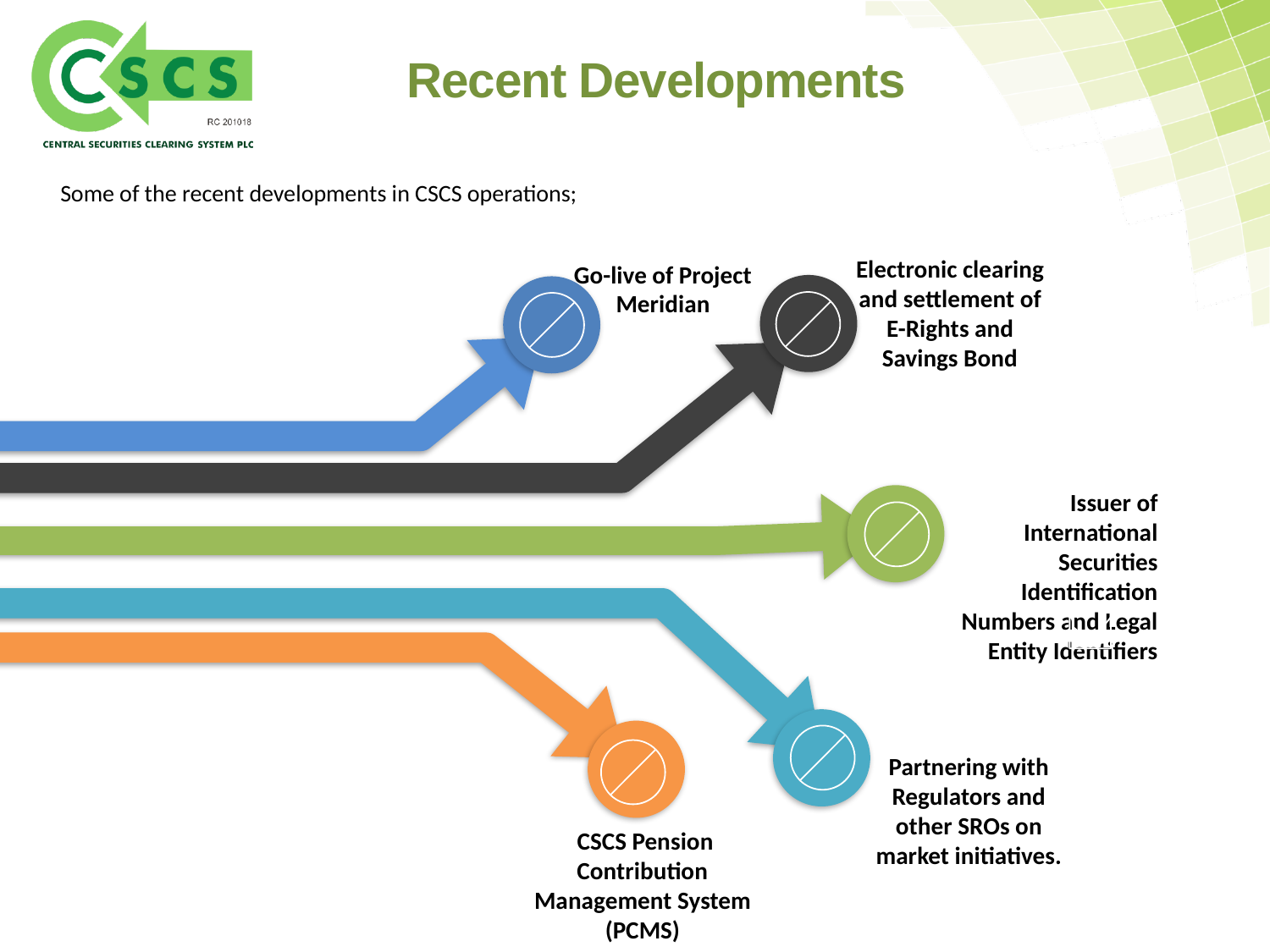

Recent Developments
Some of the recent developments in CSCS operations;

Electronic clearing and settlement of E-Rights and Savings Bond
Go-live of Project Meridian

 Issuer of International Securities Identification Numbers and Legal Entity Identifiers

Partnering with Regulators and other SROs on market initiatives.
 CSCS Pension Contribution Management System (PCMS)